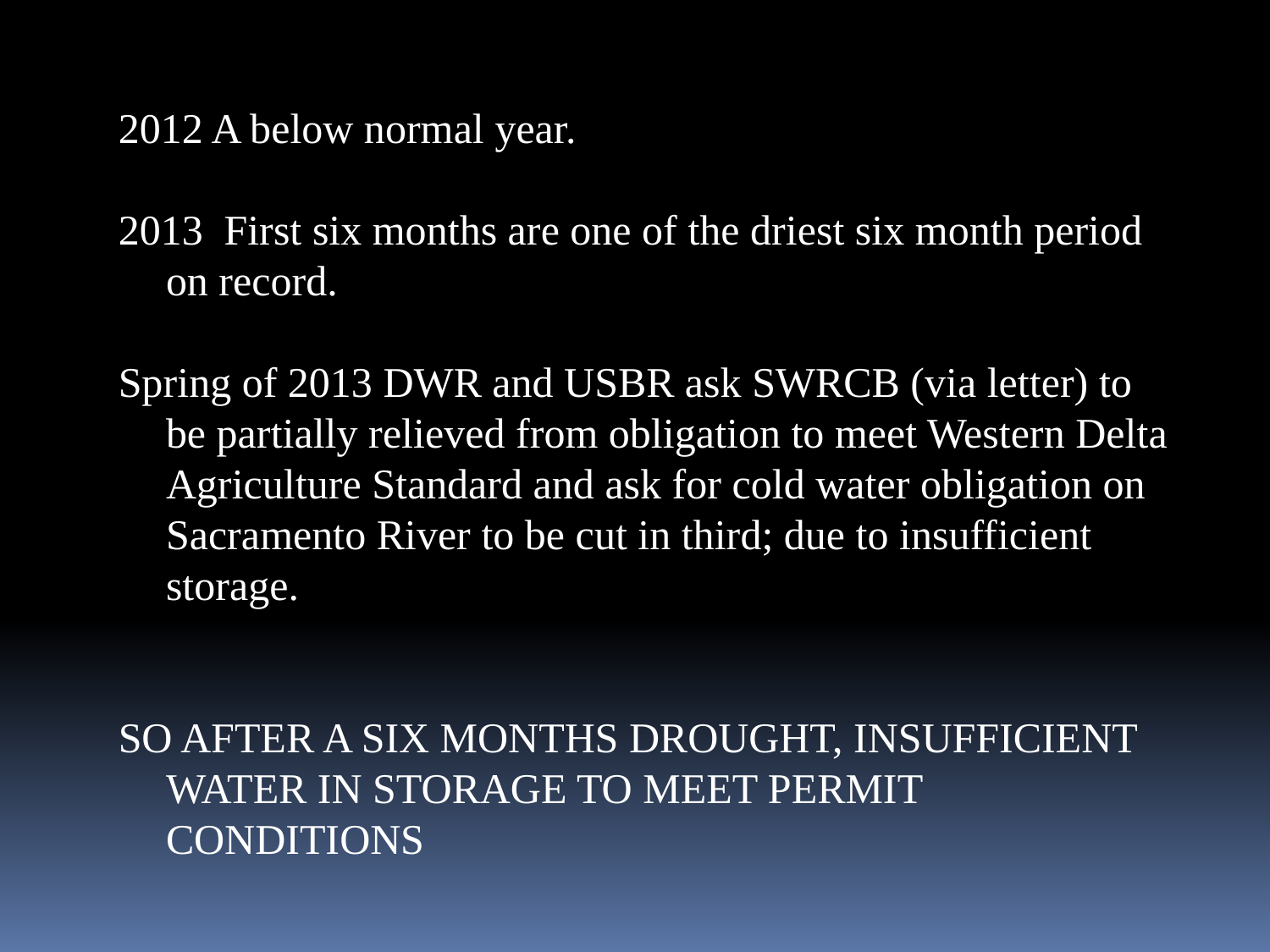

2012 A below normal year.

  First six months are one of the driest six month period on record.

Spring of 2013 DWR and USBR ask SWRCB (via letter) to be partially relieved from obligation to meet Western Delta Agriculture Standard and ask for cold water obligation on Sacramento River to be cut in third; due to insufficient storage.

SO AFTER A SIX MONTHS DROUGHT, INSUFFICIENT WATER IN STORAGE TO MEET PERMIT CONDITIONS